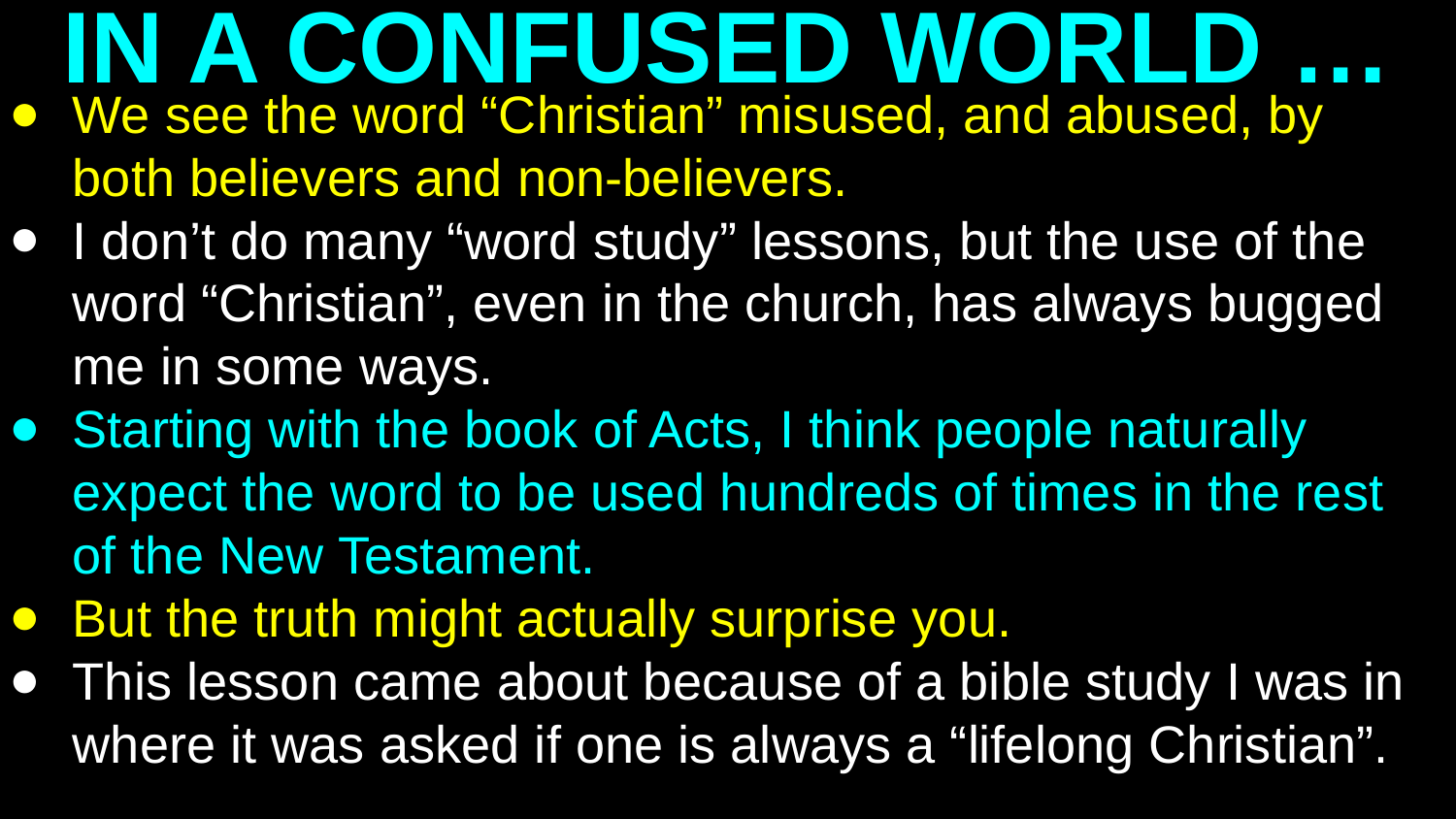

# IN A CONFUSED WORLD …
We see the word “Christian” misused, and abused, by both believers and non-believers.
I don’t do many “word study” lessons, but the use of the word “Christian”, even in the church, has always bugged me in some ways.
Starting with the book of Acts, I think people naturally expect the word to be used hundreds of times in the rest of the New Testament.
But the truth might actually surprise you.
This lesson came about because of a bible study I was in where it was asked if one is always a “lifelong Christian”.